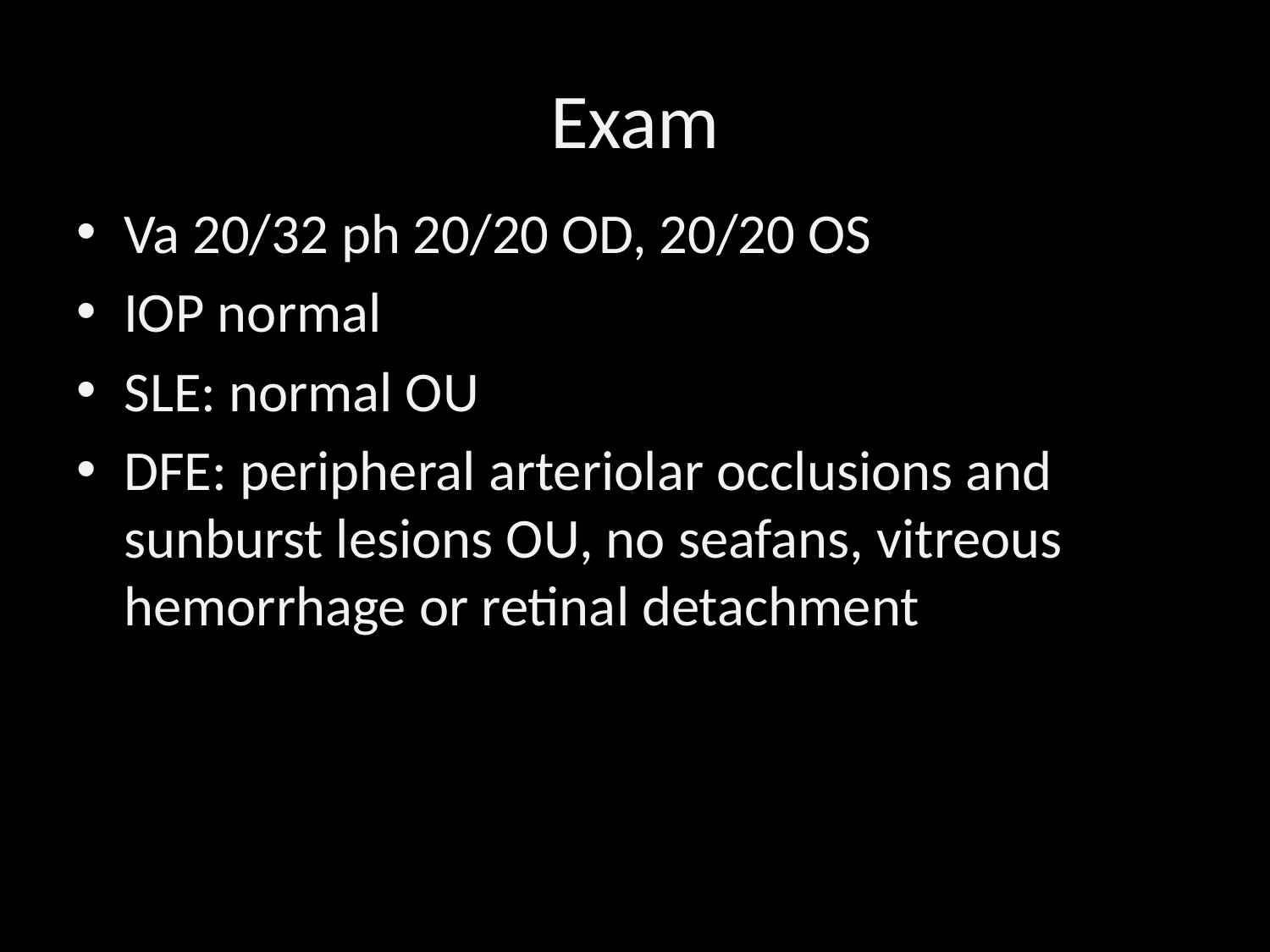

# Exam
Va 20/32 ph 20/20 OD, 20/20 OS
IOP normal
SLE: normal OU
DFE: peripheral arteriolar occlusions and sunburst lesions OU, no seafans, vitreous hemorrhage or retinal detachment